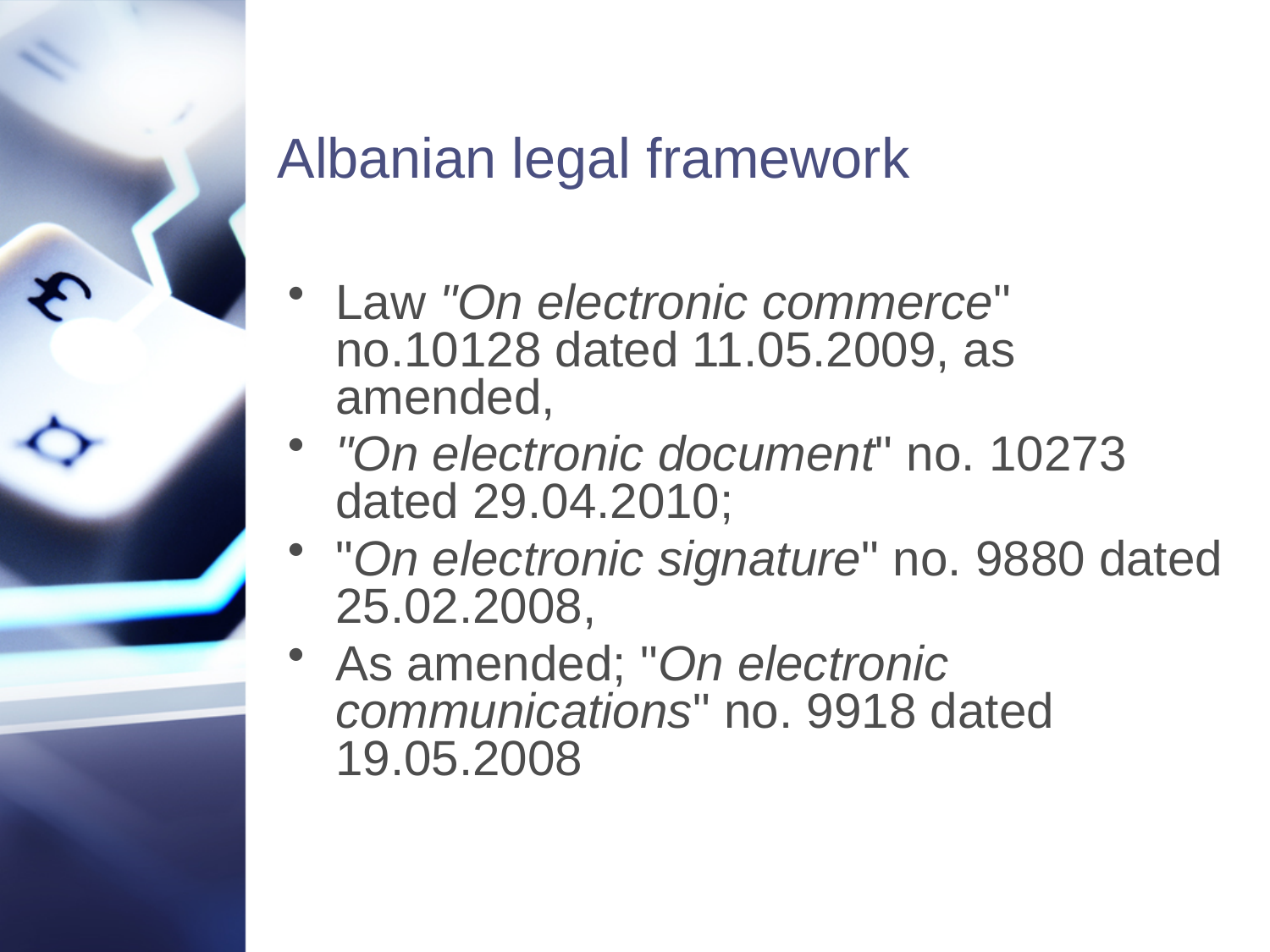

# Albanian legal framework
Law "On electronic commerce" no.10128 dated 11.05.2009, as amended,
"On electronic document" no. 10273 dated 29.04.2010;
"On electronic signature" no. 9880 dated 25.02.2008,
As amended; "On electronic communications" no. 9918 dated 19.05.2008